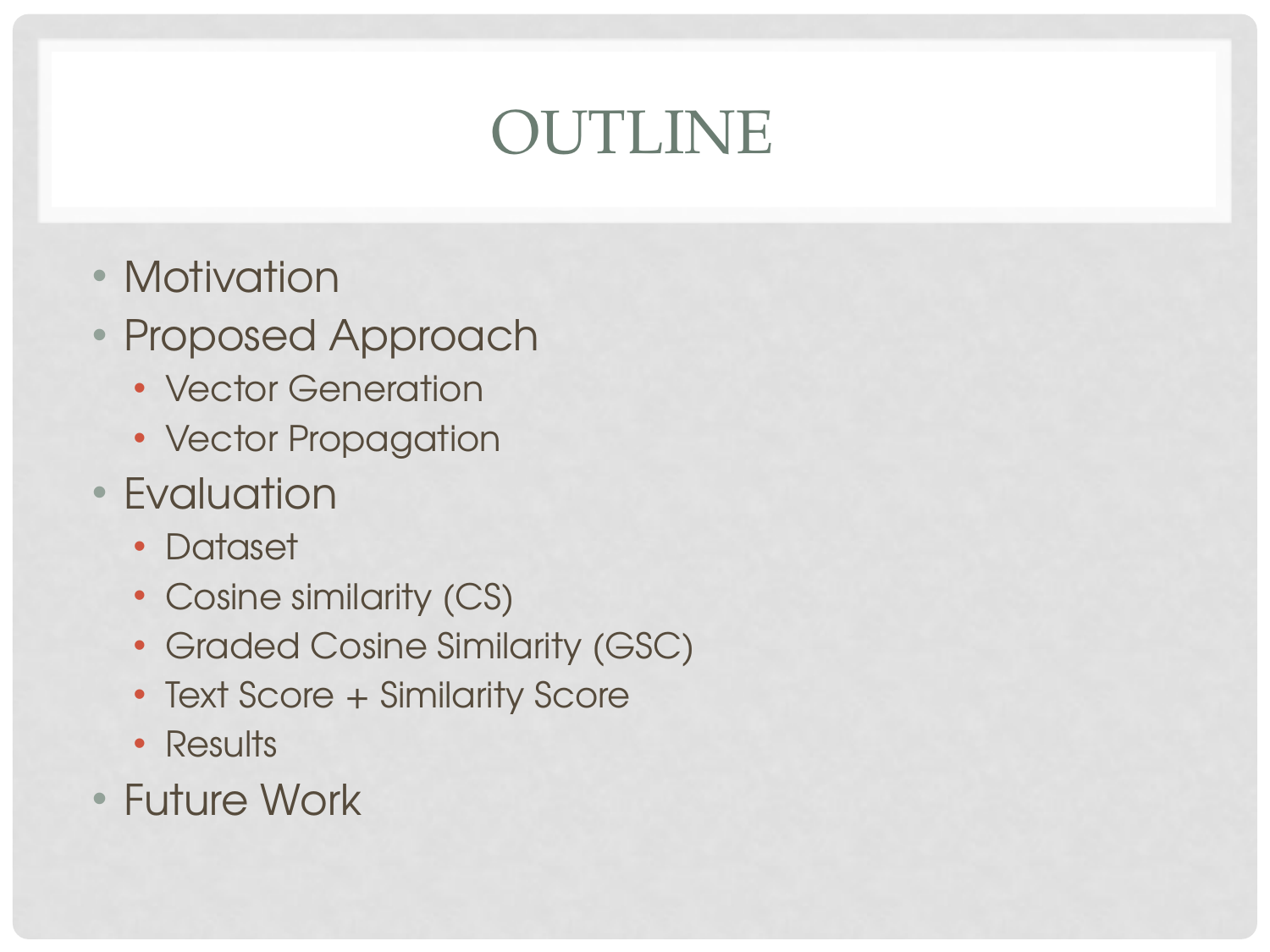

# OUTLINE
Motivation
Proposed Approach
Vector Generation
Vector Propagation
Evaluation
Dataset
Cosine similarity (CS)
Graded Cosine Similarity (GSC)
Text Score + Similarity Score
Results
Future Work